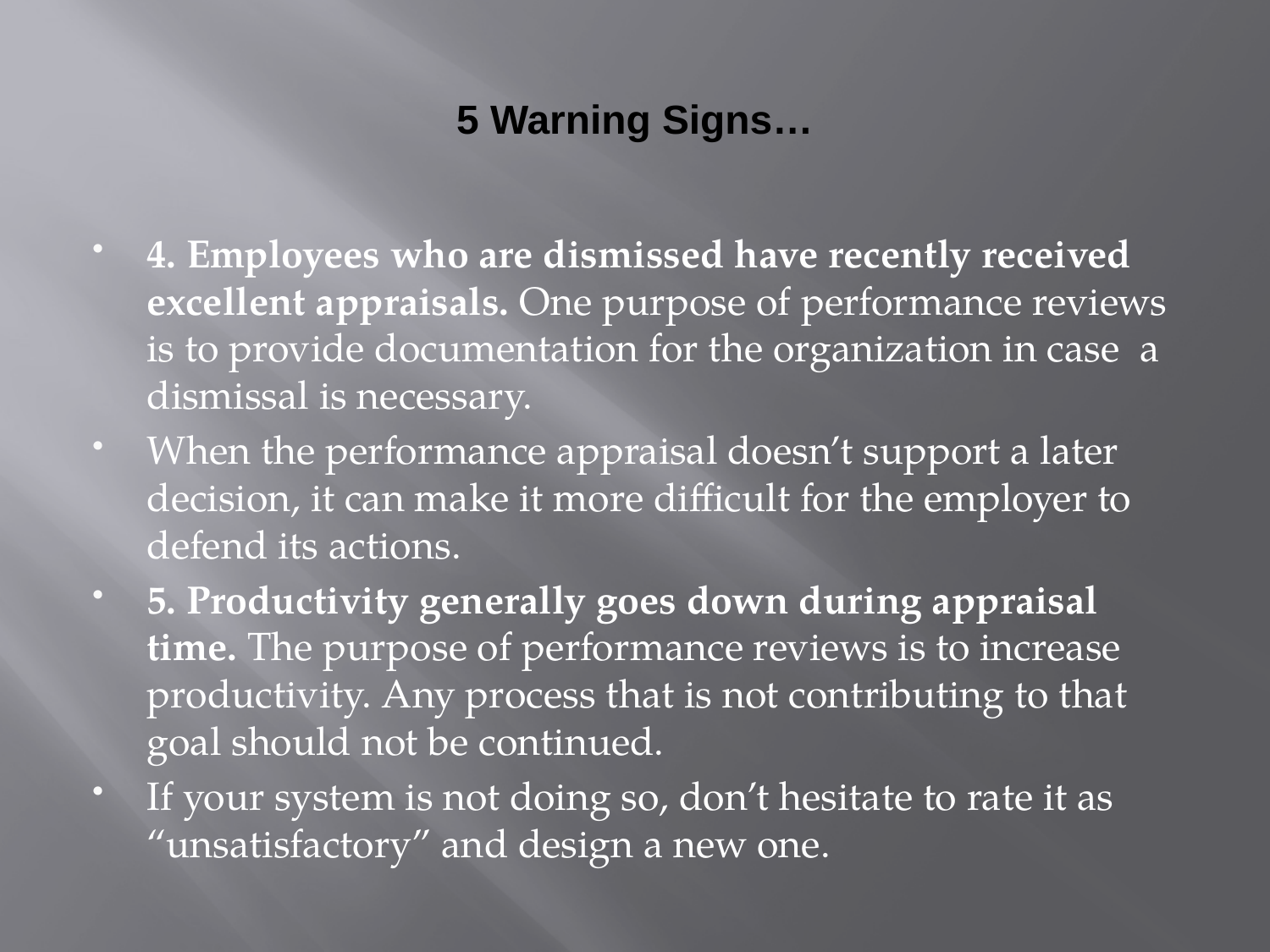

# 5 Warning Signs…
4. Employees who are dismissed have recently received excellent appraisals. One purpose of performance reviews is to provide documentation for the organization in case  a dismissal is necessary.
When the performance appraisal doesn’t support a later decision, it can make it more difficult for the employer to defend its actions.
5. Productivity generally goes down during appraisal time. The purpose of performance reviews is to increase productivity. Any process that is not contributing to that goal should not be continued.
If your system is not doing so, don’t hesitate to rate it as “unsatisfactory” and design a new one.